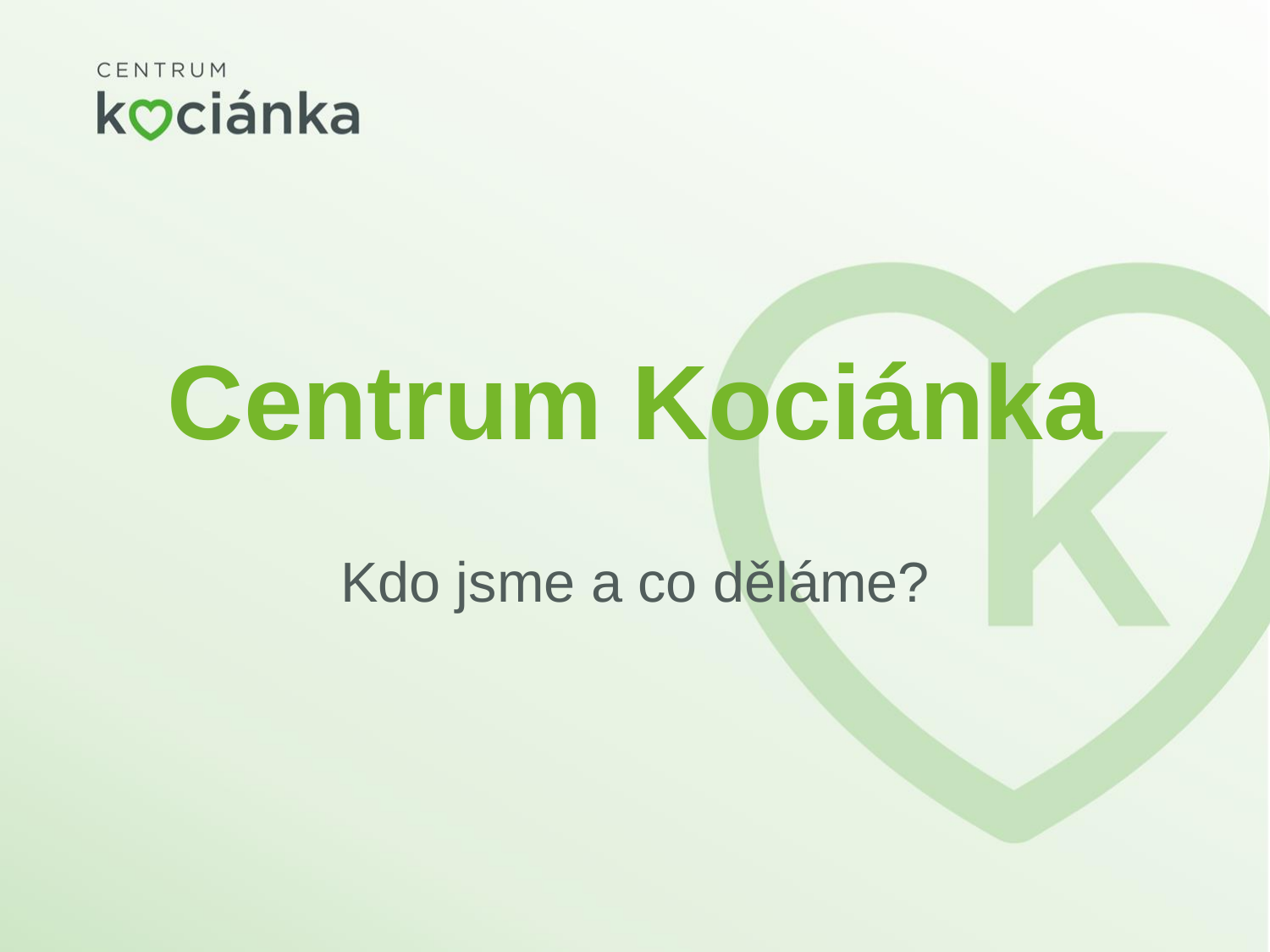

# Centrum Kociánka
Kdo jsme a co děláme?